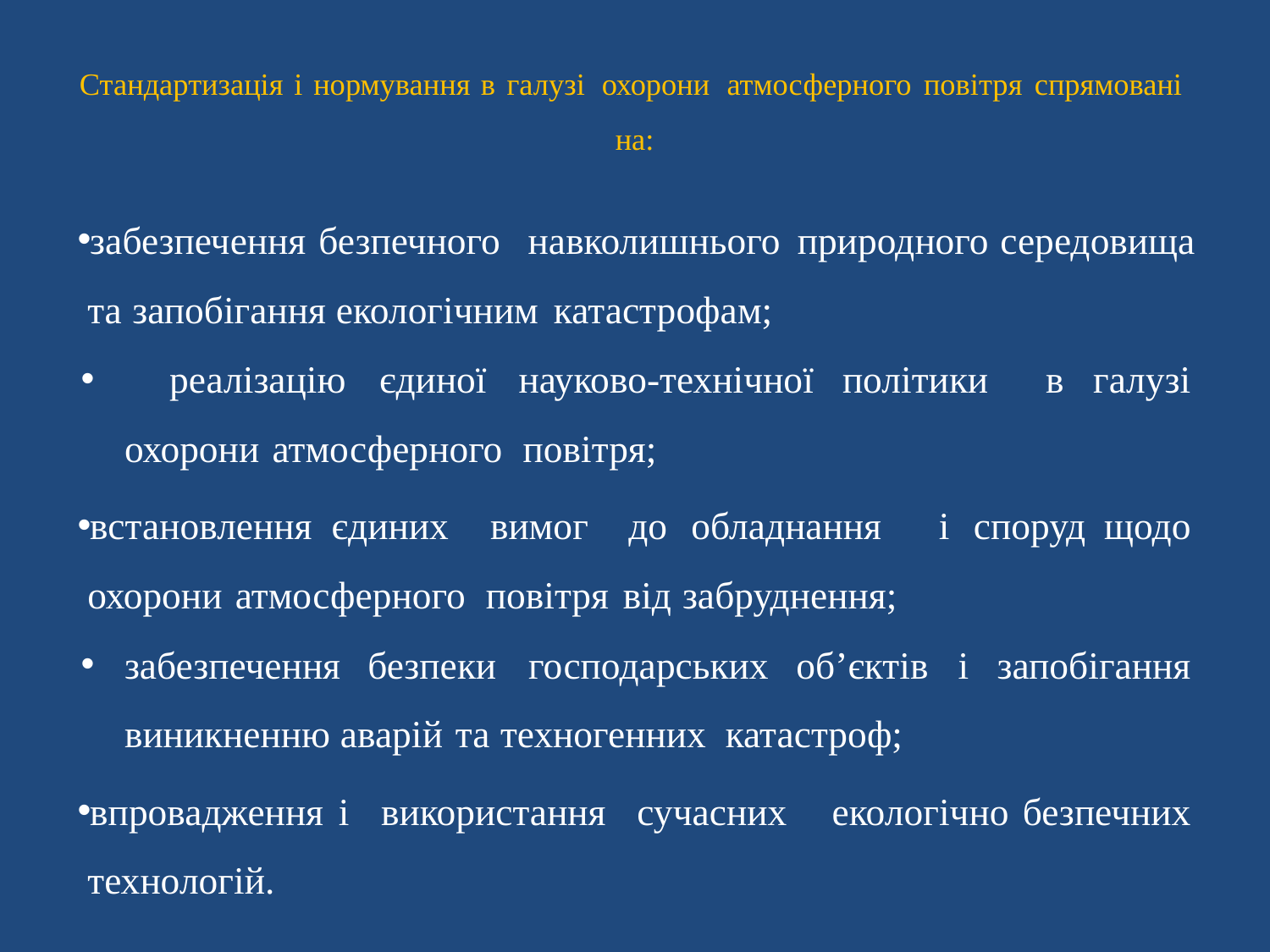

# Стандартизація і нормування в галузі  охорони  атмосферного повітря спрямовані  на:
забезпечення безпечного  навколишнього природного середовища та запобігання екологічним катастрофам;
	реалізацію єдиної науково-технічної політики  в галузі охорони атмосферного  повітря;
встановлення єдиних  вимог  до обладнання   і споруд щодо охорони атмосферного  повітря від забруднення;
забезпечення безпеки господарських об’єктів і запобігання виникненню аварій та техногенних  катастроф;
впровадження і  використання  сучасних   екологічно безпечних технологій.